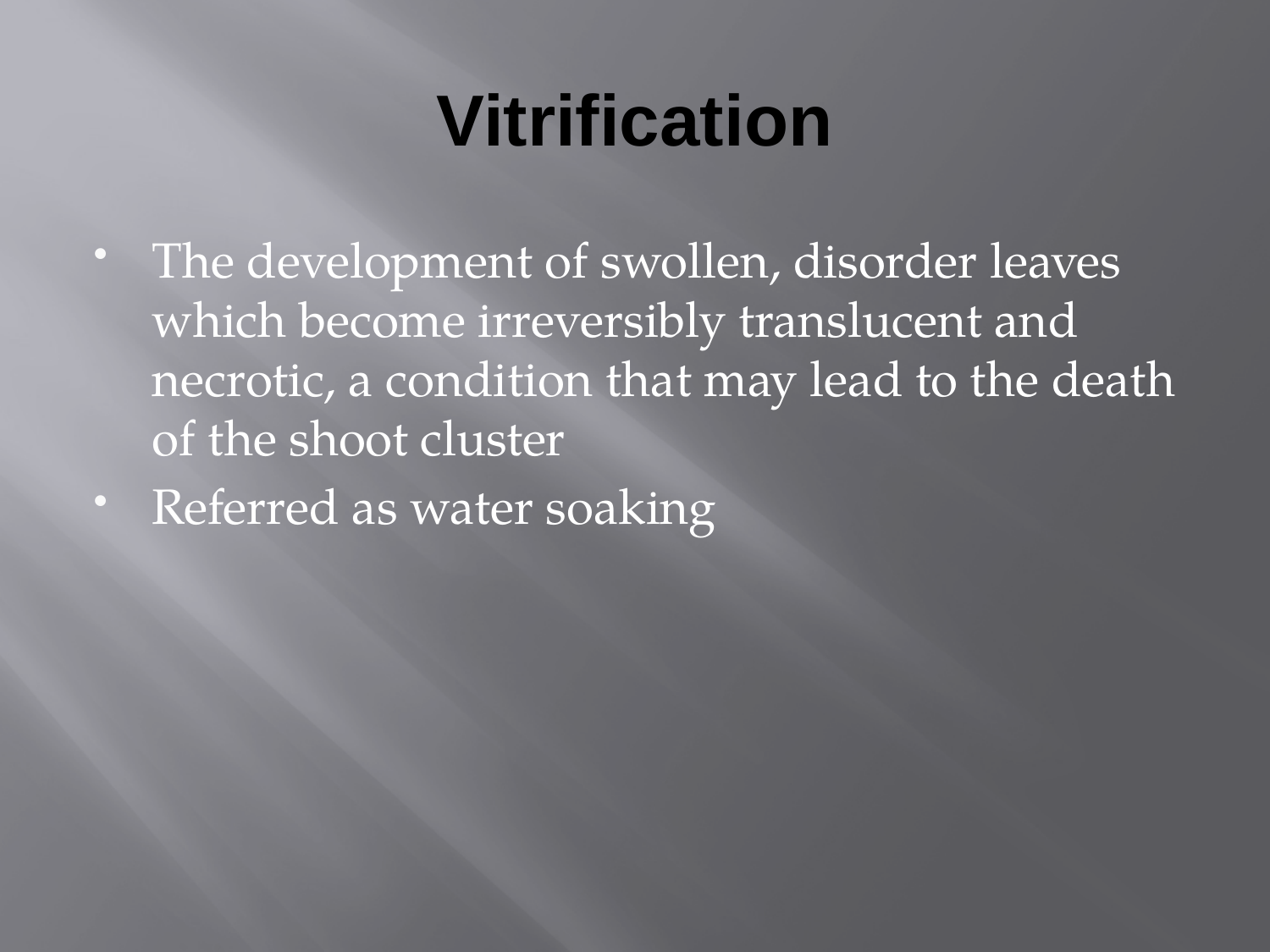

# Vitrification
The development of swollen, disorder leaves which become irreversibly translucent and necrotic, a condition that may lead to the death of the shoot cluster
Referred as water soaking